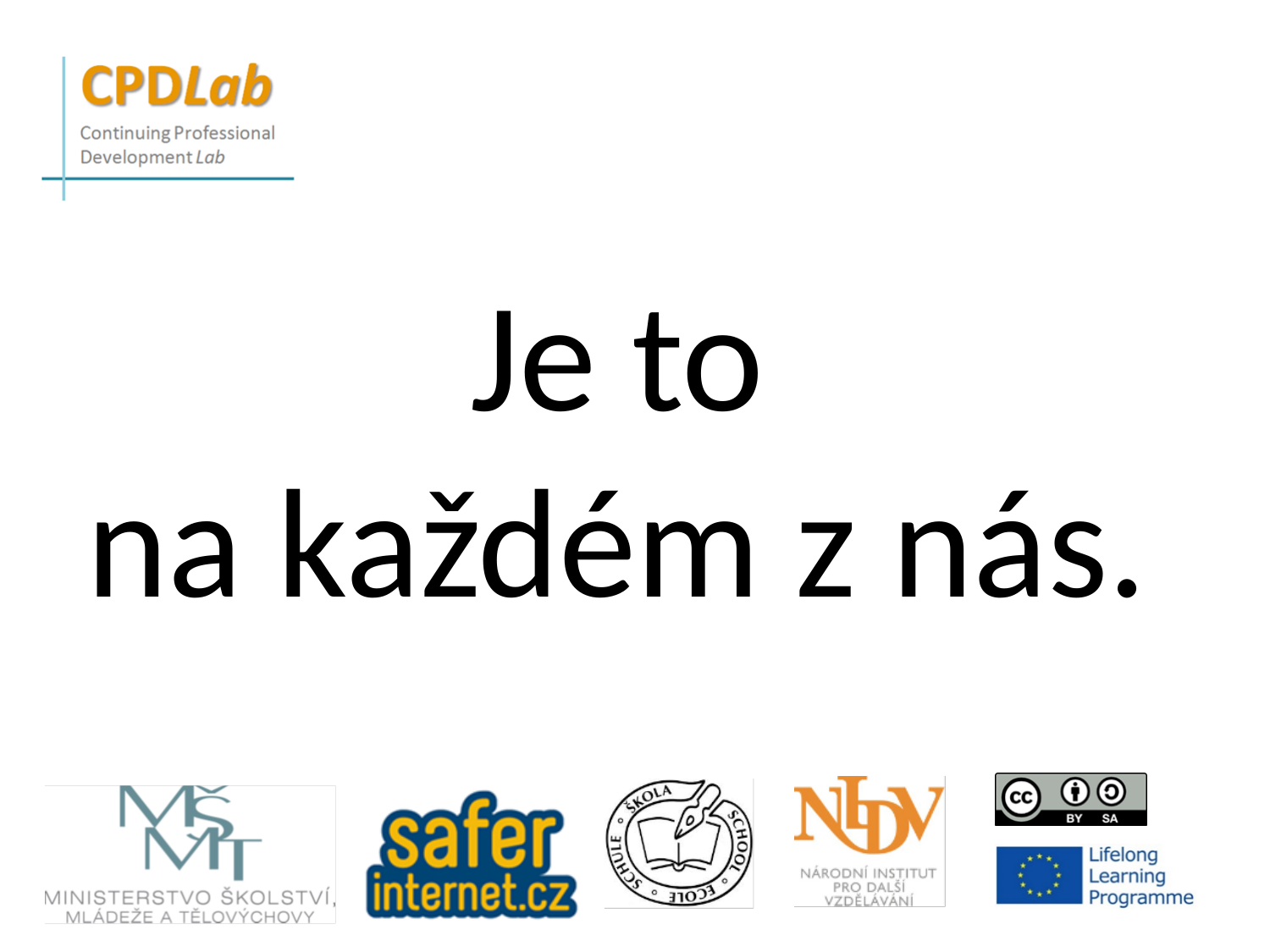

# Je to na každém z nás.